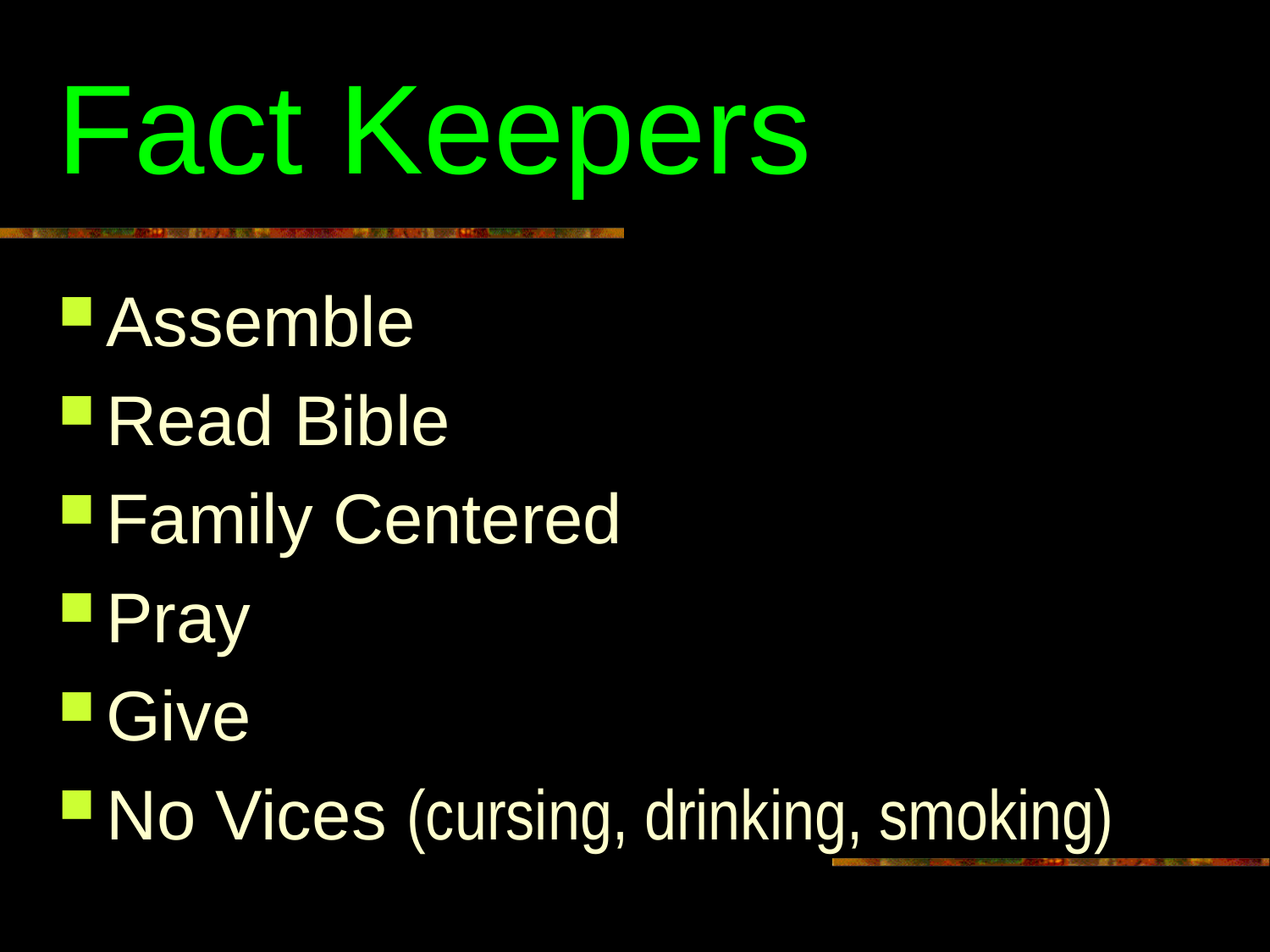

# Fact Keepers
Assemble
Read Bible
Family Centered
Pray
Give
No Vices (cursing, drinking, smoking)